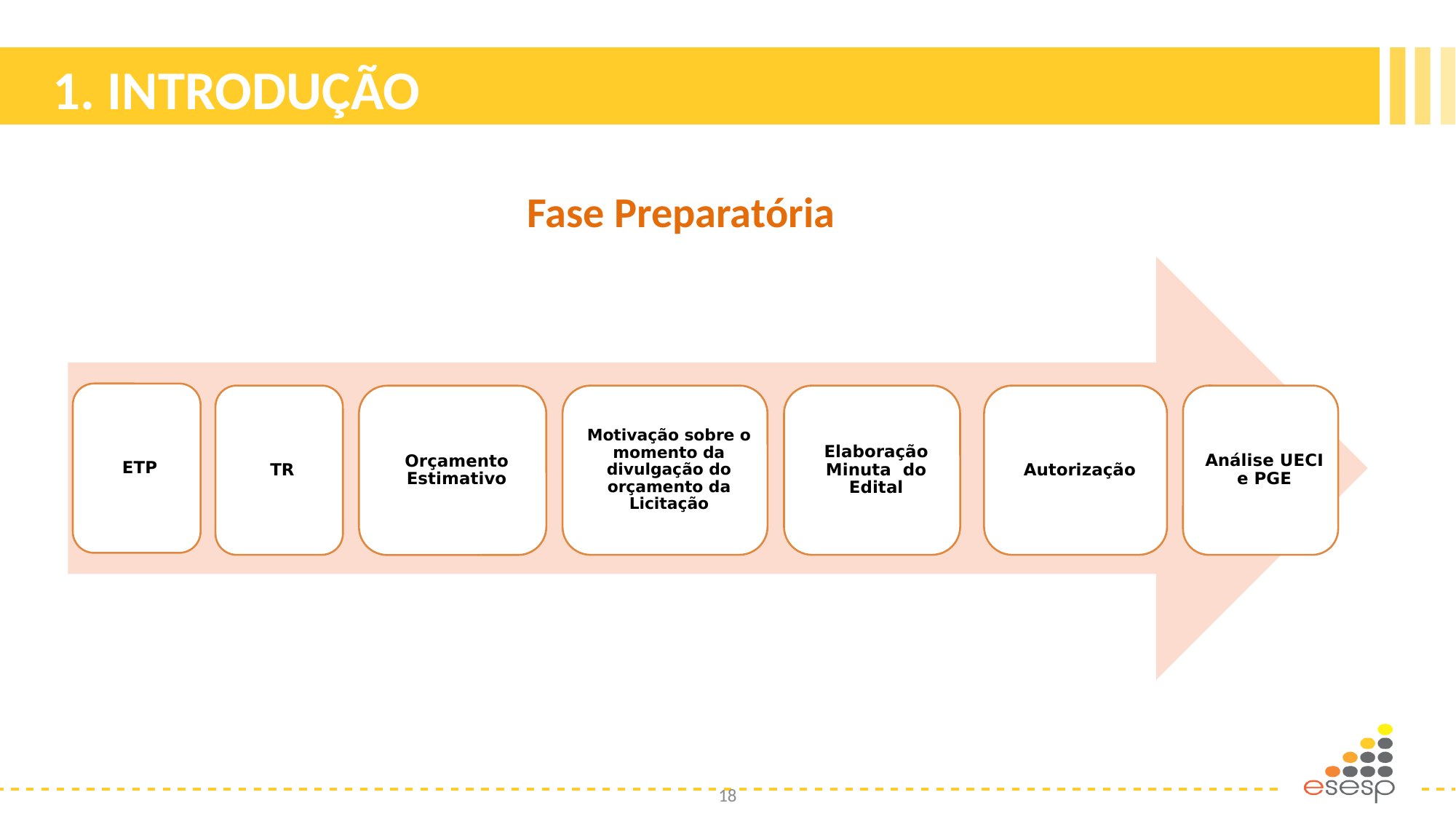

# 1. INTRODUÇÃO
Fase Preparatória
ETP
TR
Orçamento Estimativo
Motivação sobre o momento da divulgação do orçamento da Licitação
Elaboração Minuta  do Edital
Autorização
Análise UECI e PGE
18